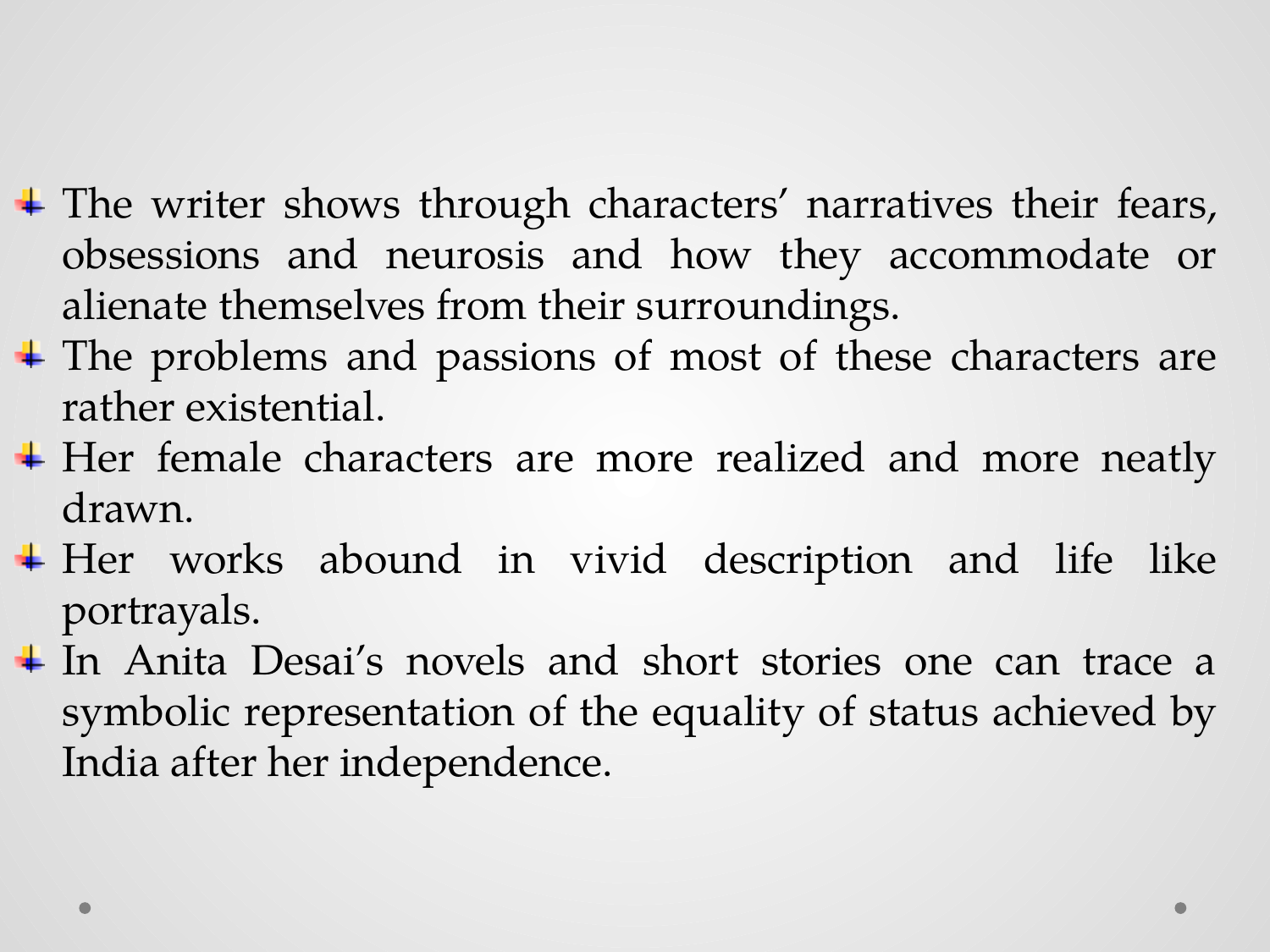

The writer shows through characters’ narratives their fears, obsessions and neurosis and how they accommodate or alienate themselves from their surroundings.
The problems and passions of most of these characters are rather existential.
Her female characters are more realized and more neatly drawn.
Her works abound in vivid description and life like portrayals.
In Anita Desai’s novels and short stories one can trace a symbolic representation of the equality of status achieved by India after her independence.